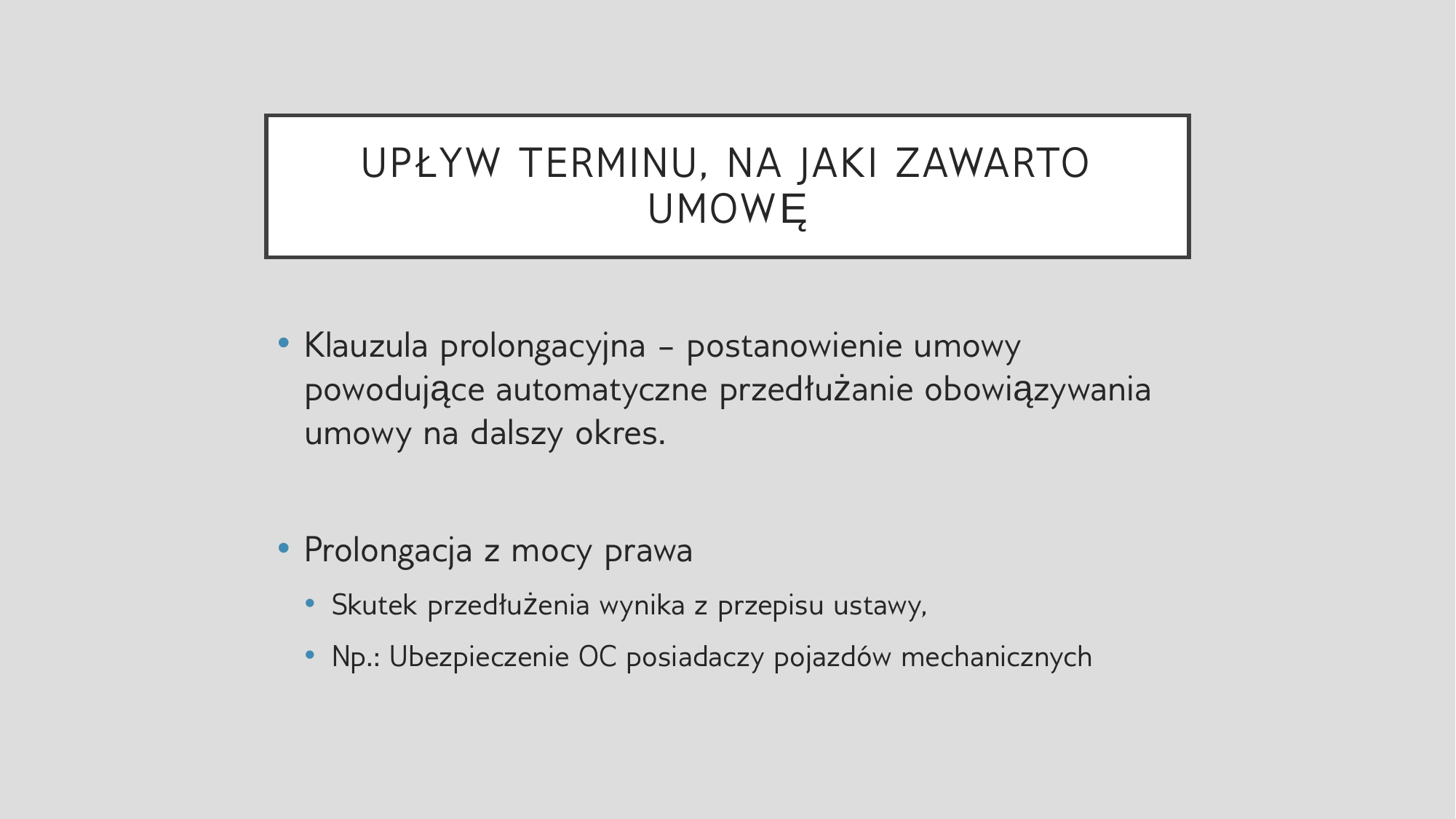

# Upływ terminu, na jaki zawarto umowę
Klauzula prolongacyjna – postanowienie umowy powodujące automatyczne przedłużanie obowiązywania umowy na dalszy okres.

Prolongacja z mocy prawa
Skutek przedłużenia wynika z przepisu ustawy,
Np.: Ubezpieczenie OC posiadaczy pojazdów mechanicznych